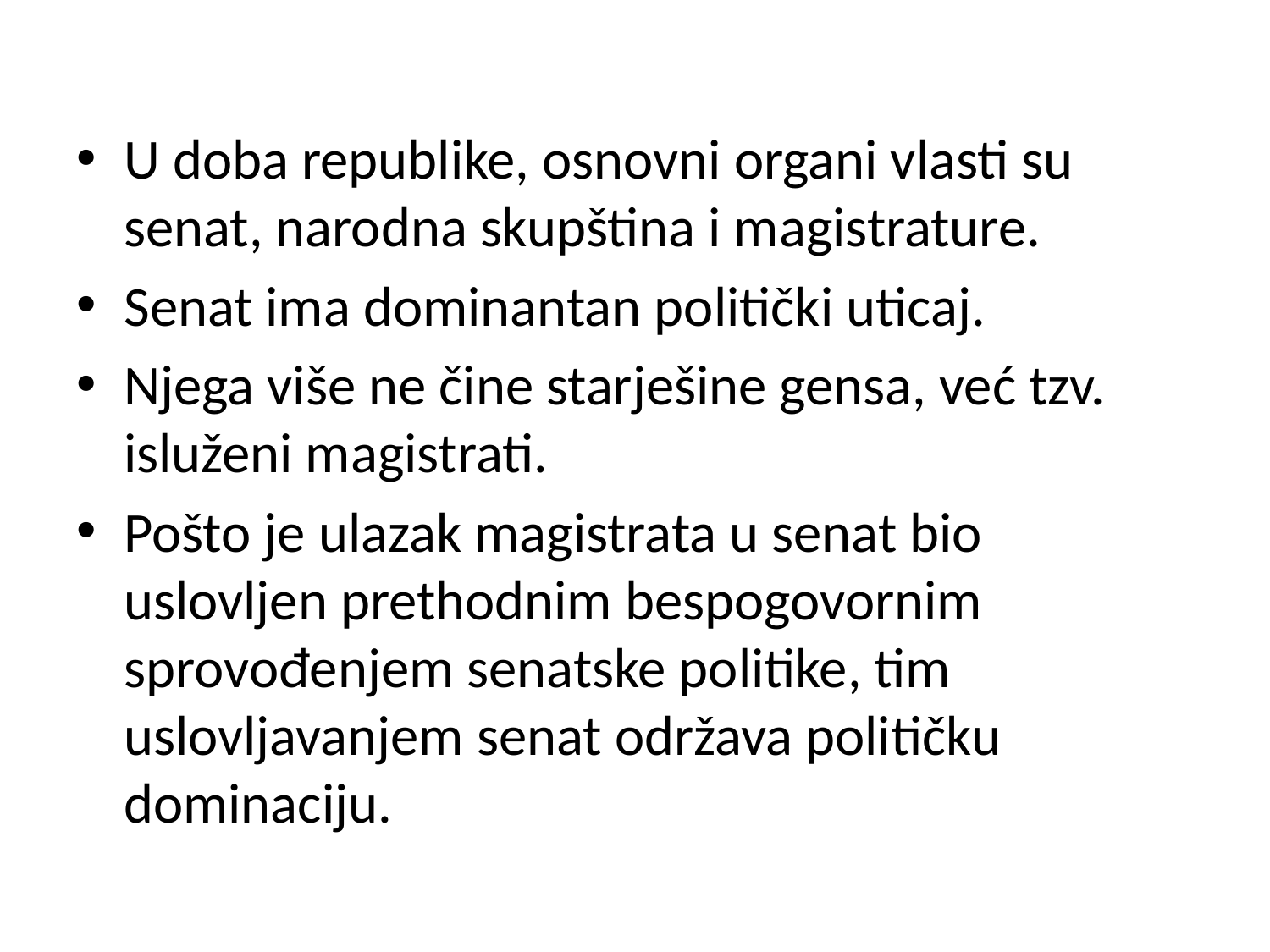

U doba republike, osnovni organi vlasti su senat, narodna skupština i magistrature.
Senat ima dominantan politički uticaj.
Njega više ne čine starješine gensa, već tzv. isluženi magistrati.
Pošto je ulazak magistrata u senat bio uslovljen prethodnim bespogovornim sprovođenjem senatske politike, tim uslovljavanjem senat održava političku dominaciju.